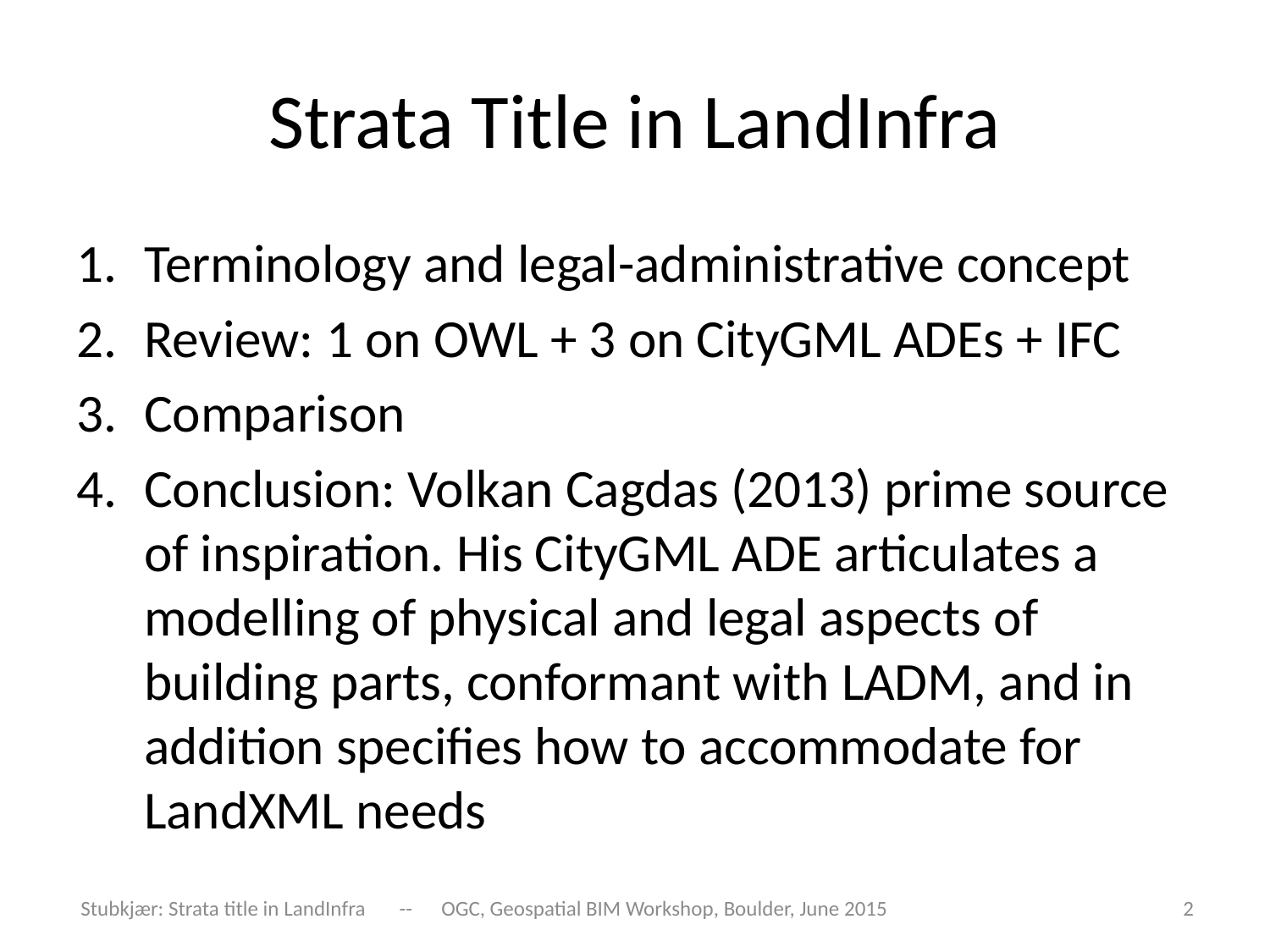

# Strata Title in LandInfra
Terminology and legal-administrative concept
Review: 1 on OWL + 3 on CityGML ADEs + IFC
Comparison
Conclusion: Volkan Cagdas (2013) prime source of inspiration. His CityGML ADE articulates a modelling of physical and legal aspects of building parts, conformant with LADM, and in addition specifies how to accommodate for LandXML needs
Stubkjær: Strata title in LandInfra       --      OGC, Geospatial BIM Workshop, Boulder, June 2015
2